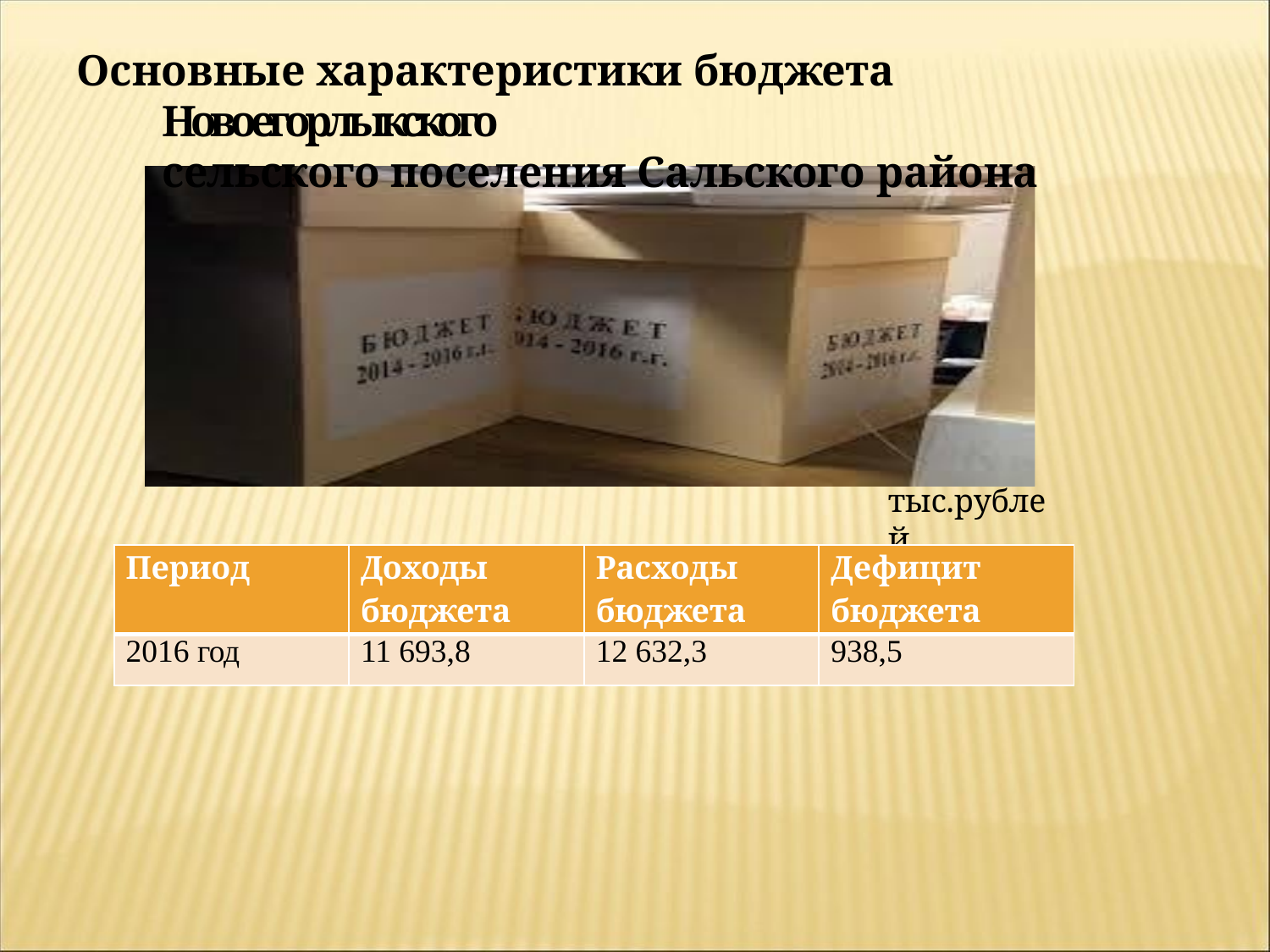

# Основные характеристики бюджета  Новоегорлыкского сельского поселения Сальского района

тыс.рублей
| Период | Доходы бюджета | Расходы бюджета | Дефицит бюджета |
| --- | --- | --- | --- |
| 2016 год | 11 693,8 | 12 632,3 | 938,5 |